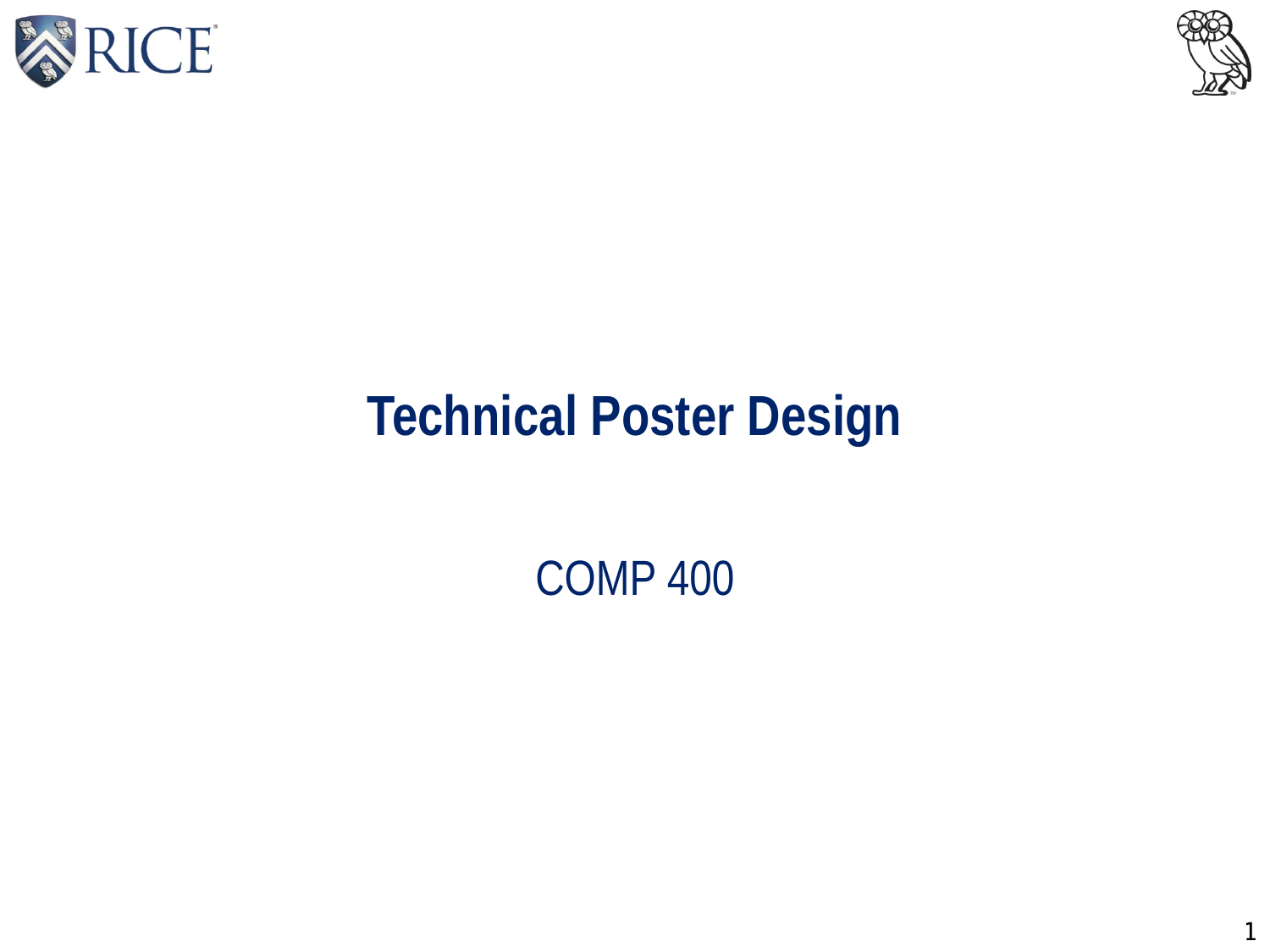

# Technical Poster Design
COMP 400
1